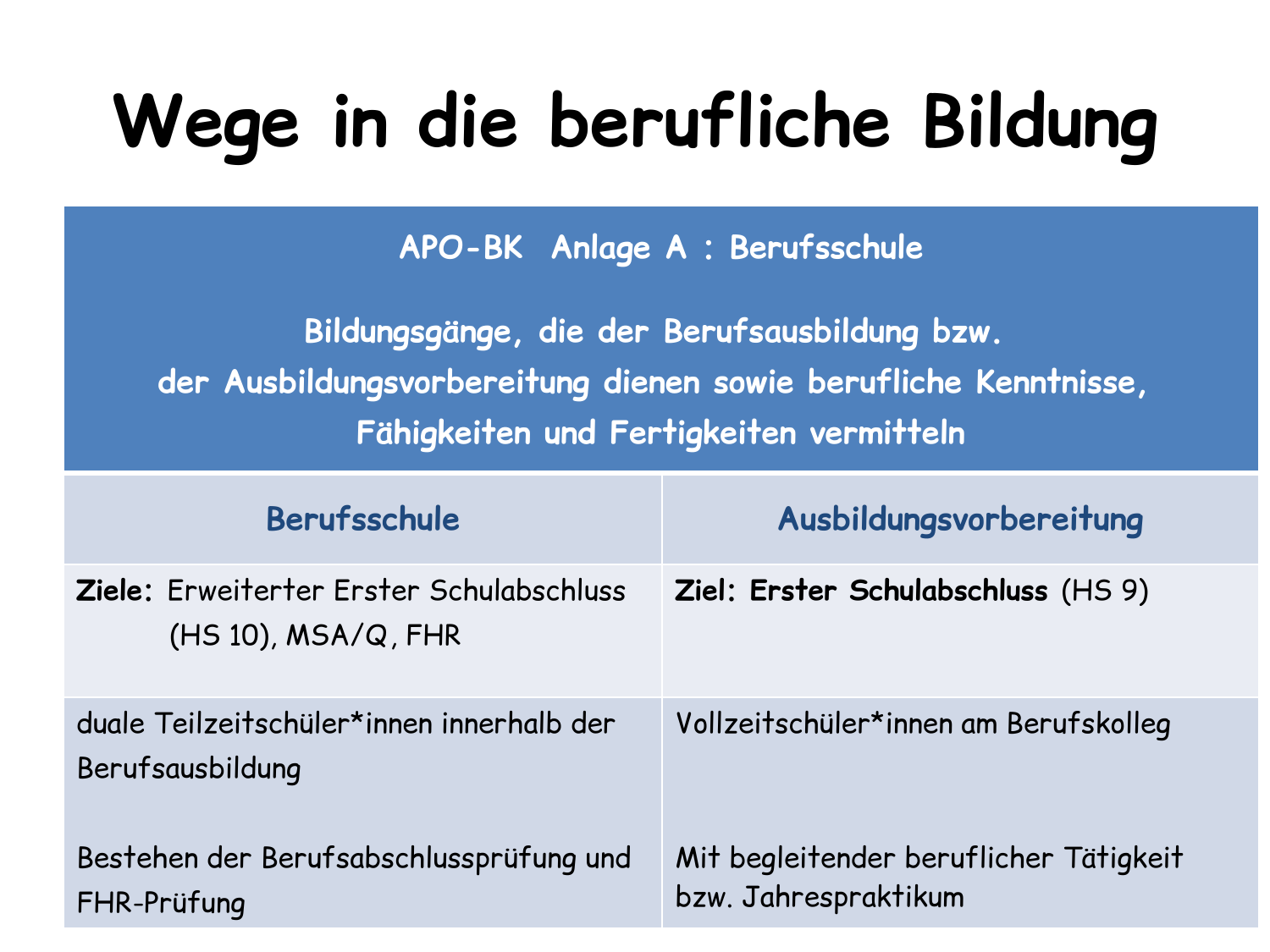

# Wege in die berufliche Bildung
| APO-BK  Anlage A : Berufsschule Bildungsgänge, die der Berufsausbildung bzw.  der Ausbildungsvorbereitung dienen sowie berufliche Kenntnisse,  Fähigkeiten und Fertigkeiten vermitteln |  |
| --- | --- |
| Berufsschule | Ausbildungsvorbereitung |
| Ziele: Erweiterter Erster Schulabschluss             (HS 10), MSA/Q, FHR | Ziel: Erster Schulabschluss (HS 9) |
| duale Teilzeitschüler\*innen innerhalb der Berufsausbildung Bestehen der Berufsabschlussprüfung und  FHR-Prüfung | Vollzeitschüler\*innen am Berufskolleg Mit begleitender beruflicher Tätigkeit bzw. Jahrespraktikum |